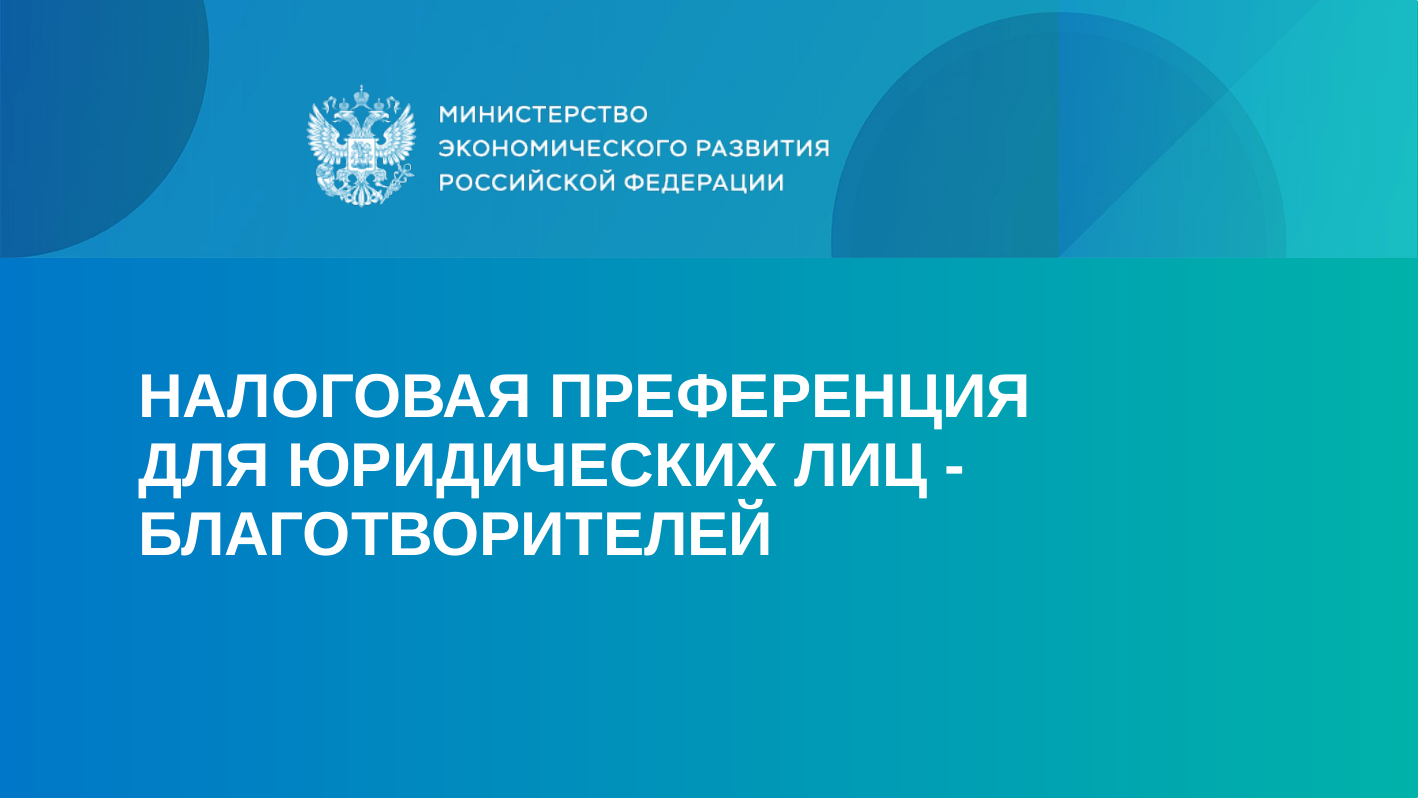

Налоговая преференция
для юридических лиц - благотворителей